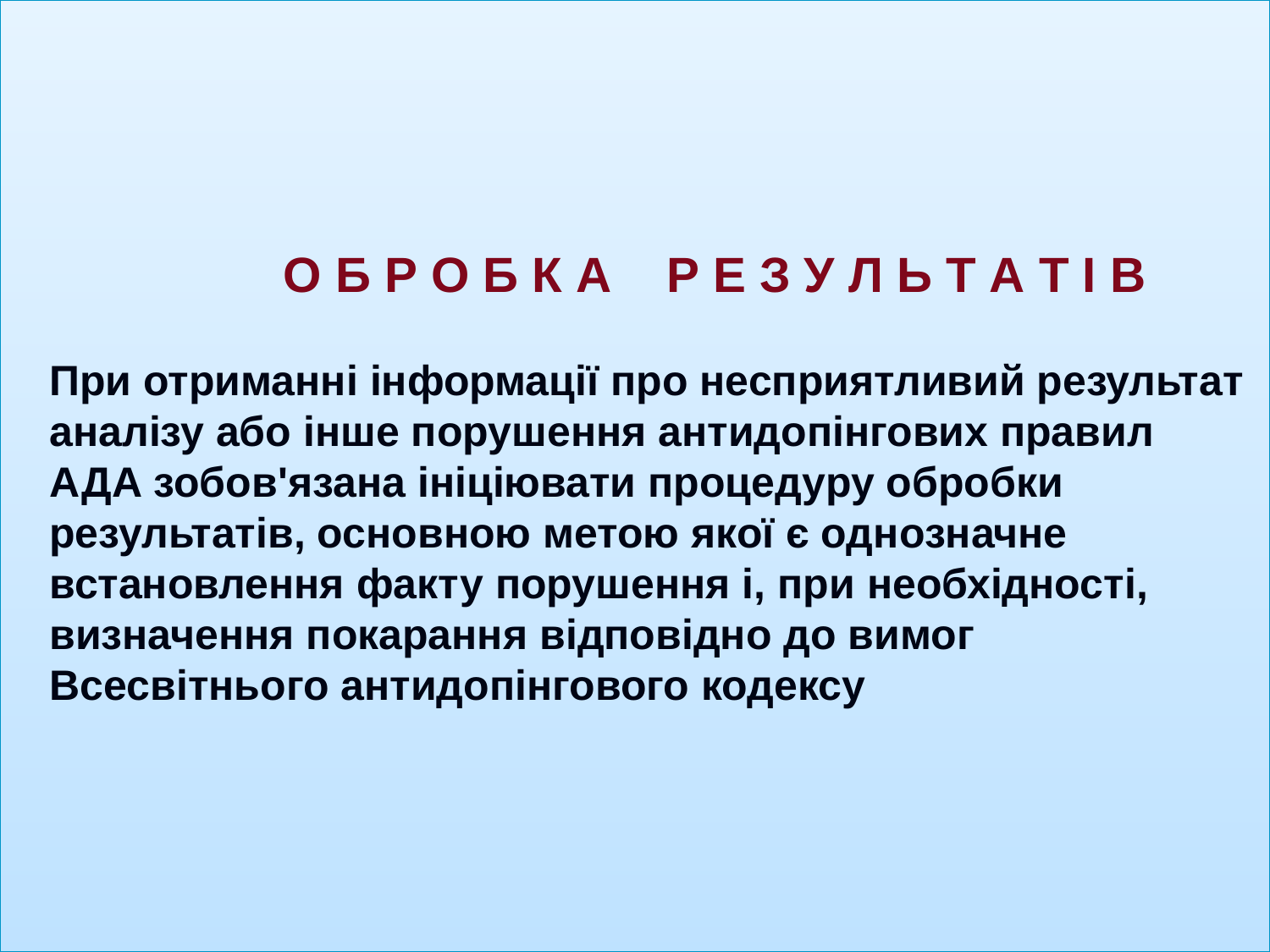

# О Б Р О Б К А    Р Е З У Л Ь Т А Т І В При отриманні інформації про несприятливий результат аналізу або інше порушення антидопінгових правил АДА зобов'язана ініціювати процедуру обробки результатів, основною метою якої є однозначне встановлення факту порушення і, при необхідності, визначення покарання відповідно до вимог Всесвітнього антидопінгового кодексу